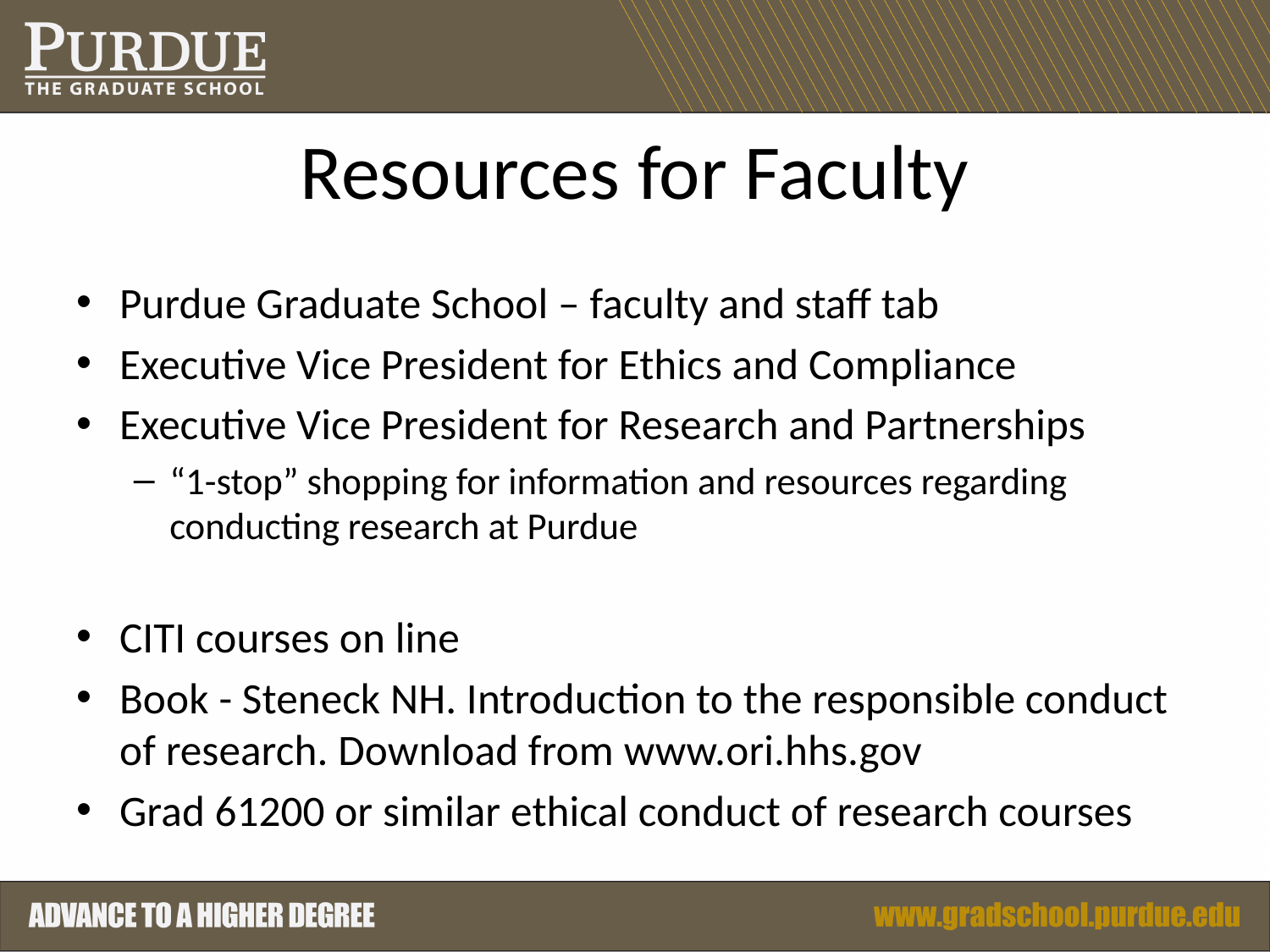

# Resources for Faculty
Purdue Graduate School – faculty and staff tab
Executive Vice President for Ethics and Compliance
Executive Vice President for Research and Partnerships
“1-stop” shopping for information and resources regarding conducting research at Purdue

CITI courses on line
Book - Steneck NH. Introduction to the responsible conduct of research. Download from www.ori.hhs.gov
Grad 61200 or similar ethical conduct of research courses